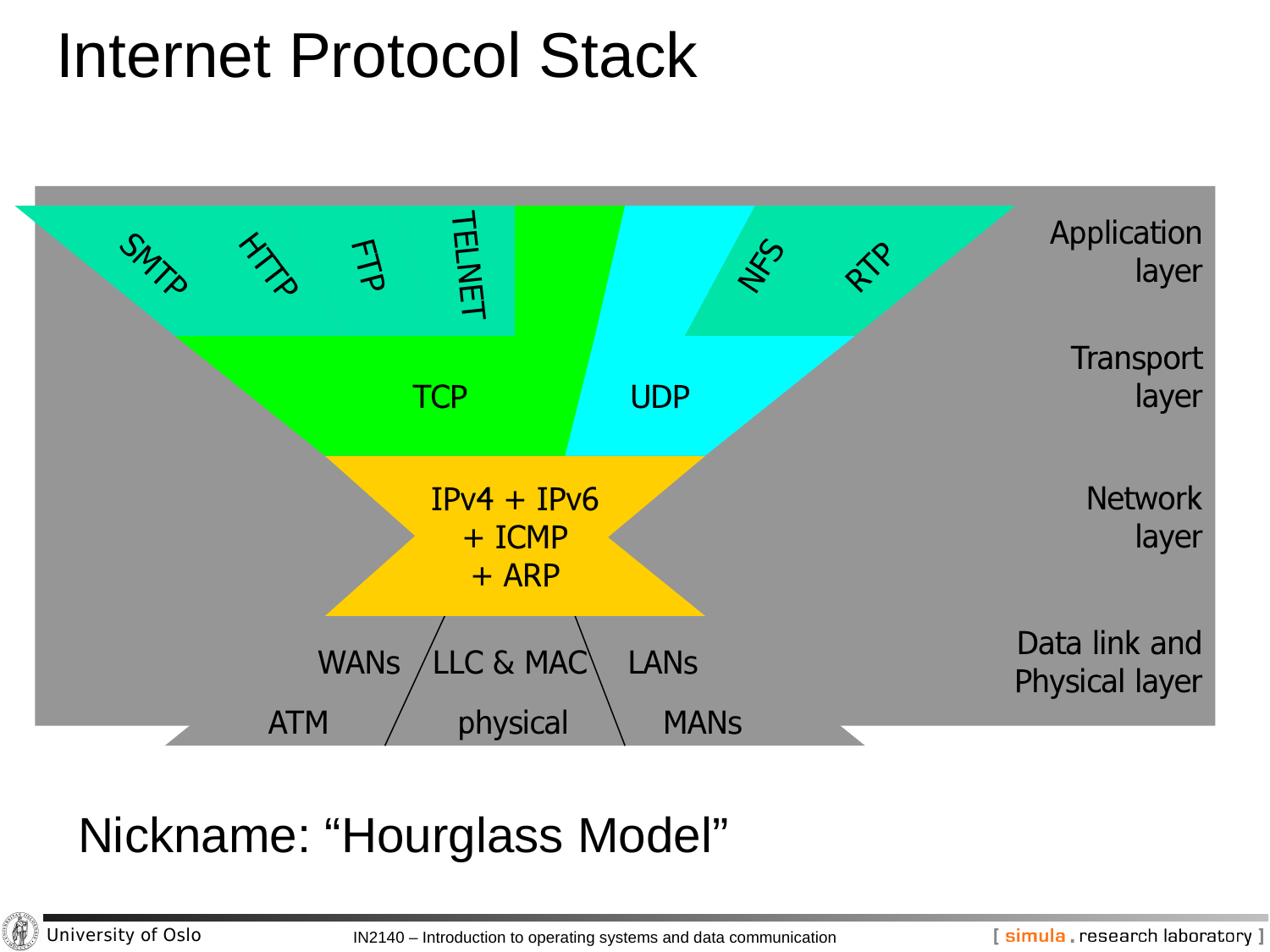

# Internet Protocol Stack
Application
layer

SMTP

HTTP

FTP

TELNET

NFS

RTP
Transport
layer

TCP

UDP
Network
layer

IPv4 + IPv6
+ ICMP
+ ARP
Data link and
Physical layer

WANs
 LLC & MAC
LANs
ATM
physical
MANs
Nickname: “Hourglass Model”